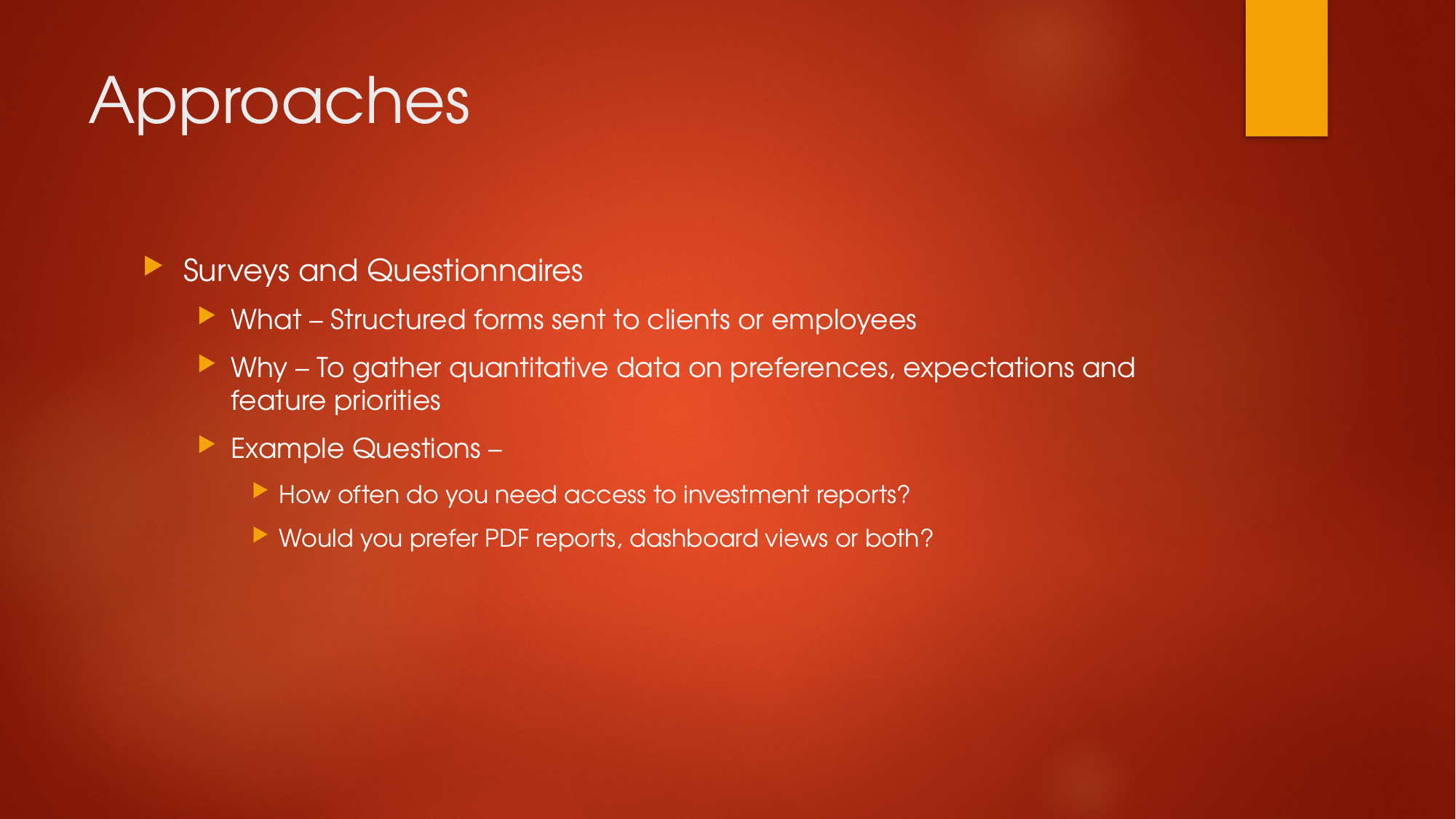

# Approaches
Surveys and Questionnaires
What – Structured forms sent to clients or employees
Why – To gather quantitative data on preferences, expectations and feature priorities
Example Questions –
How often do you need access to investment reports?
Would you prefer PDF reports, dashboard views or both?